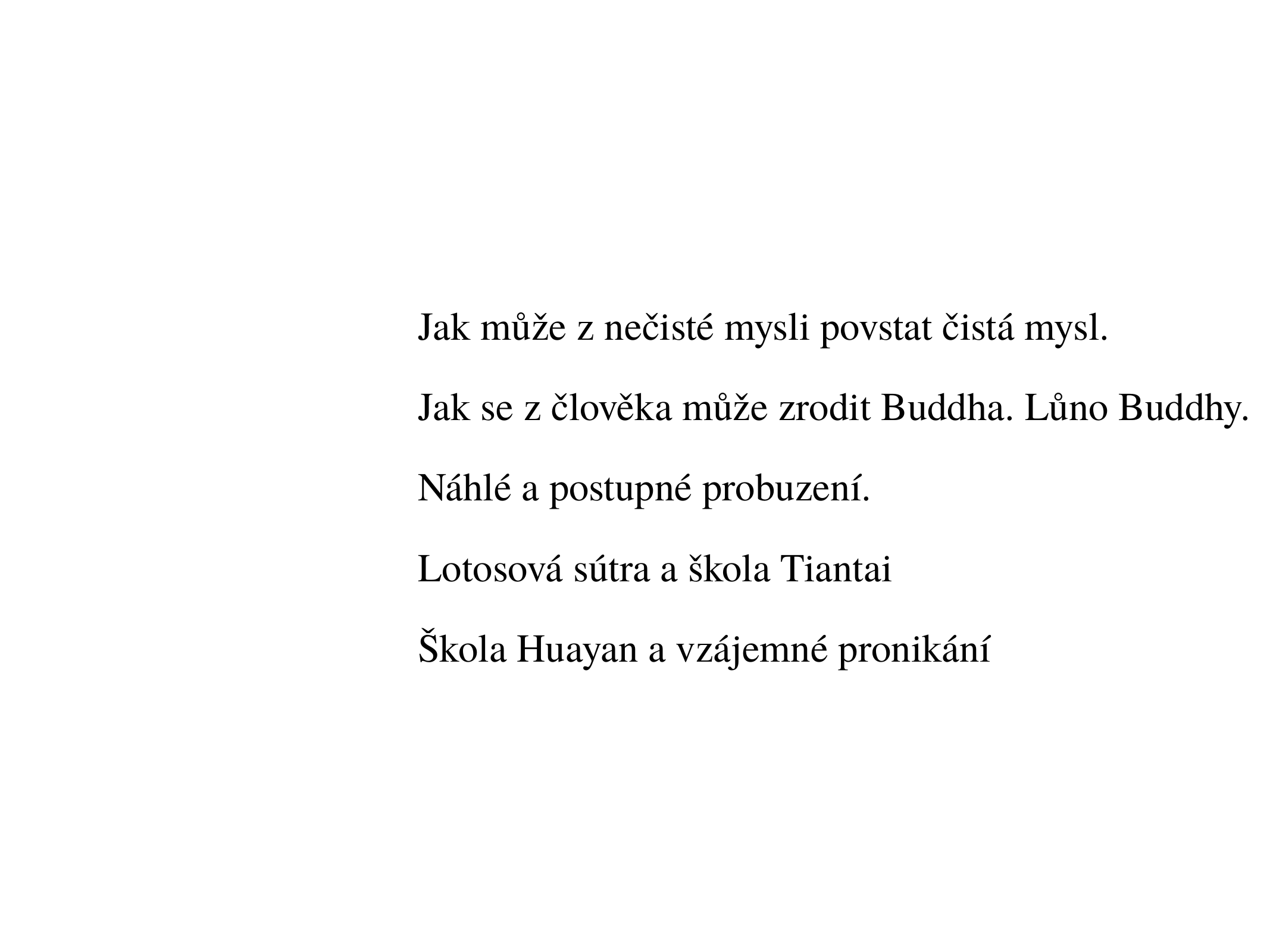

Jak může z nečisté mysli povstat čistá mysl.
Jak se z člověka může zrodit Buddha. Lůno Buddhy.
Náhlé a postupné probuzení.
Lotosová sútra a škola Tiantai
Škola Huayan a vzájemné pronikání